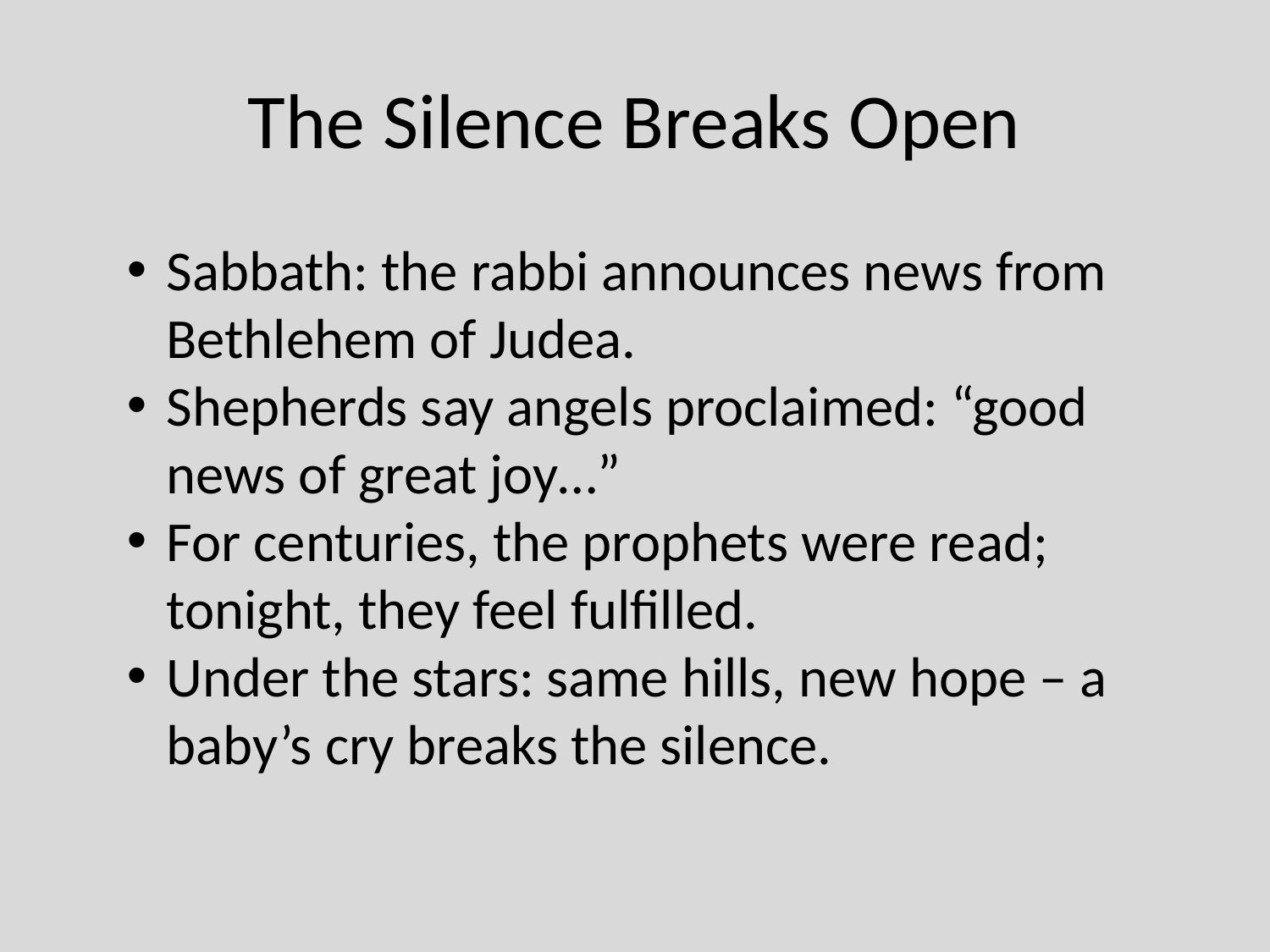

# The Silence Breaks Open
Sabbath: the rabbi announces news from Bethlehem of Judea.
Shepherds say angels proclaimed: “good news of great joy…”
For centuries, the prophets were read; tonight, they feel fulfilled.
Under the stars: same hills, new hope – a baby’s cry breaks the silence.